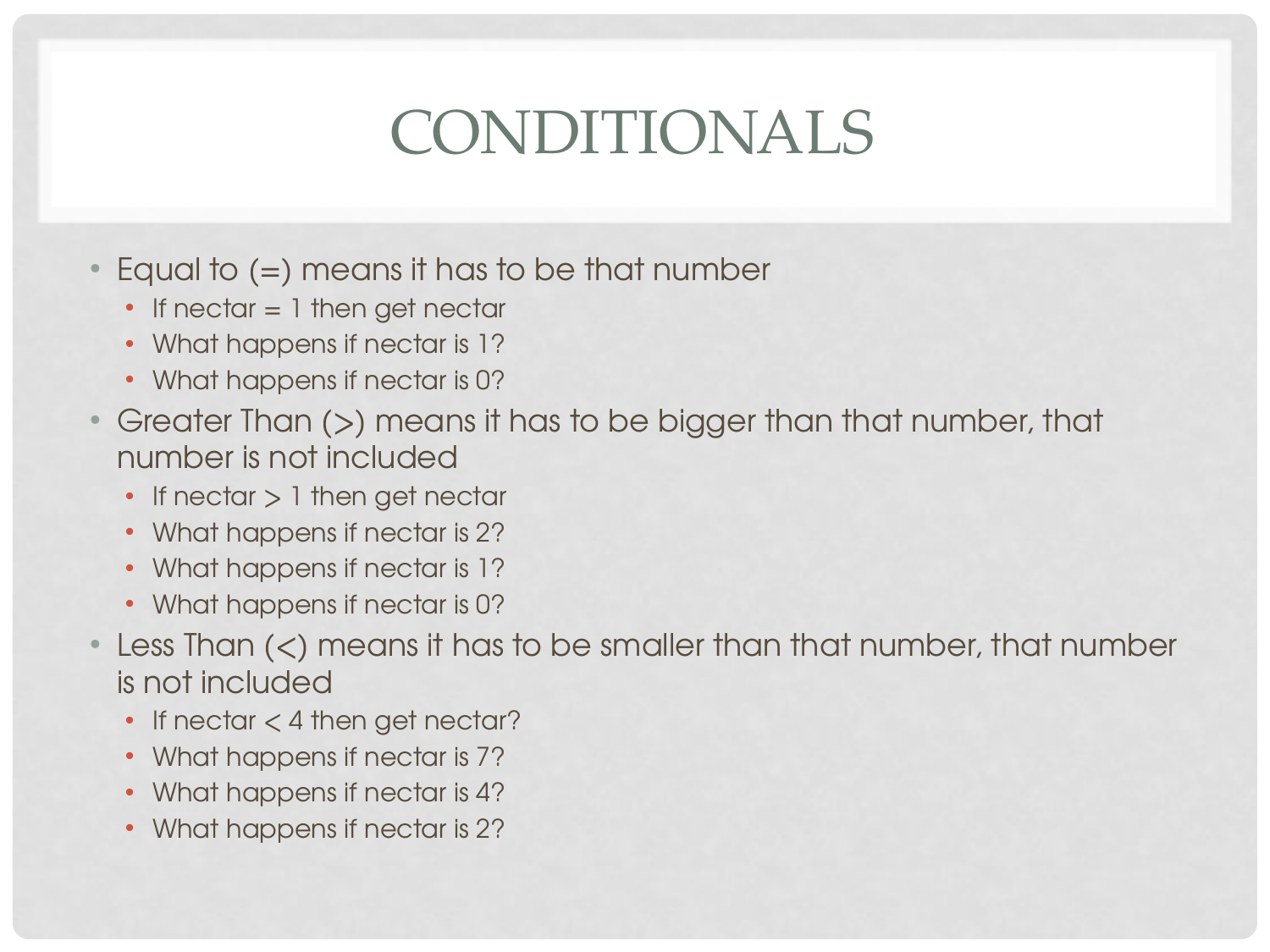

# conditionals
Equal to (=) means it has to be that number
If nectar = 1 then get nectar
What happens if nectar is 1?
What happens if nectar is 0?
Greater Than (>) means it has to be bigger than that number, that number is not included
If nectar > 1 then get nectar
What happens if nectar is 2?
What happens if nectar is 1?
What happens if nectar is 0?
Less Than (<) means it has to be smaller than that number, that number is not included
If nectar < 4 then get nectar?
What happens if nectar is 7?
What happens if nectar is 4?
What happens if nectar is 2?